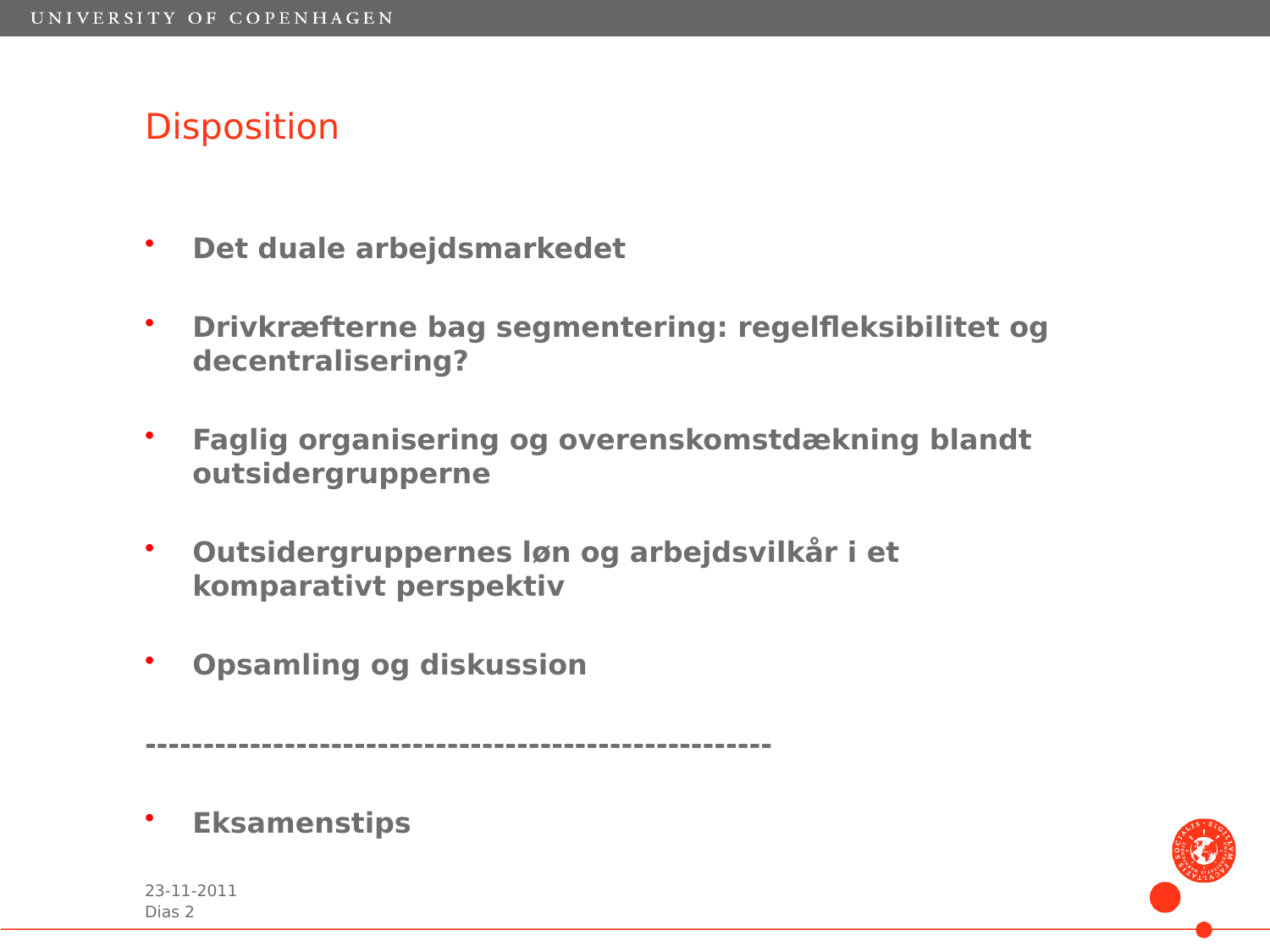

# Disposition

Det duale arbejdsmarkedet

Drivkræfterne bag segmentering: regelfleksibilitet og decentralisering?

Faglig organisering og overenskomstdækning blandt outsidergrupperne

Outsidergruppernes løn og arbejdsvilkår i et komparativt perspektiv

Opsamling og diskussion

------------------------------------------------------

Eksamenstips